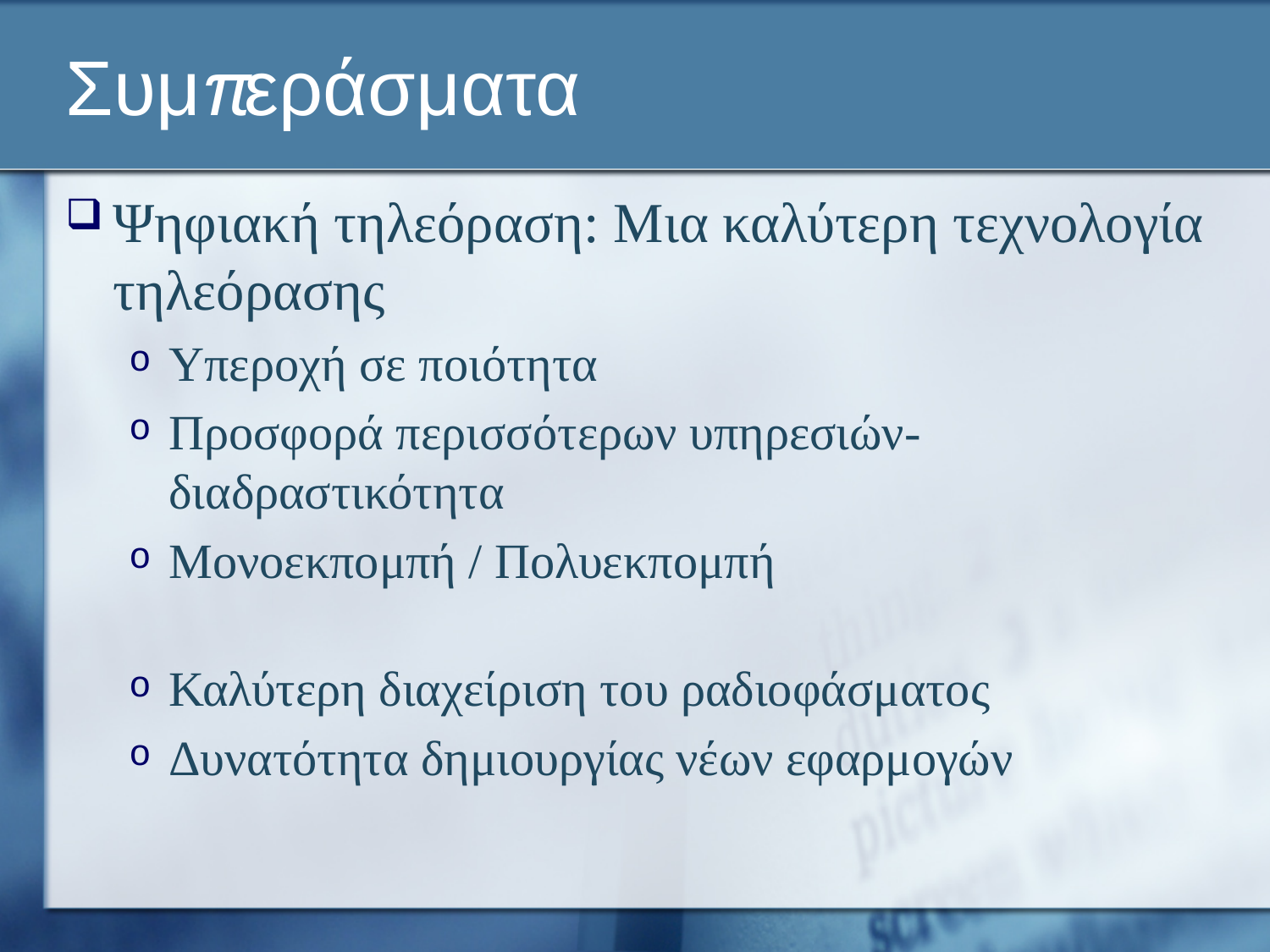

# Συμπεράσματα
Ψηφιακή τηλεόραση: Μια καλύτερη τεχνολογία τηλεόρασης
Υπεροχή σε ποιότητα
Προσφορά περισσότερων υπηρεσιών-διαδραστικότητα
Μονοεκπομπή / Πολυεκπομπή
Καλύτερη διαχείριση του ραδιοφάσματος
Δυνατότητα δημιουργίας νέων εφαρμογών